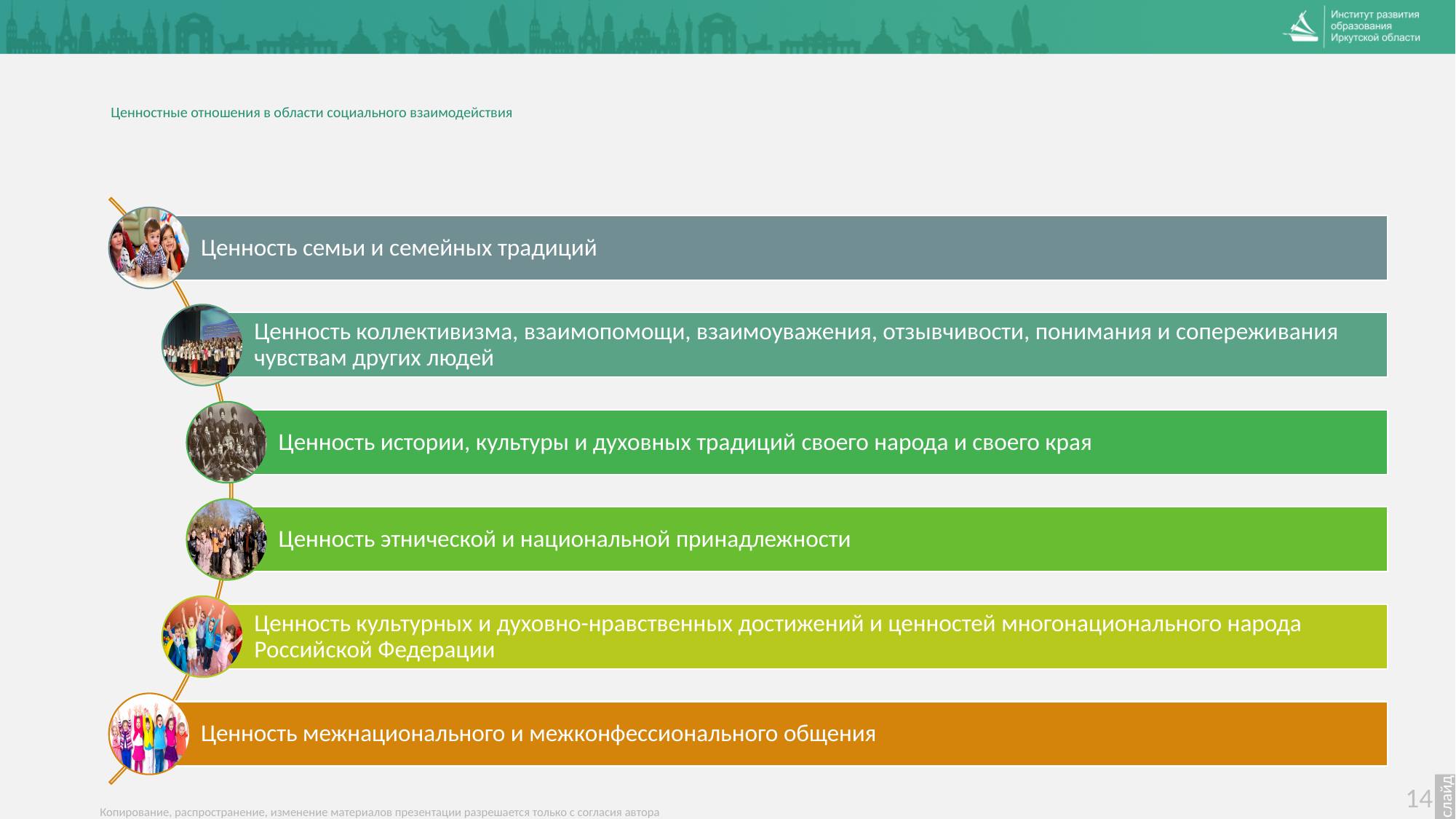

# Ценностные отношения в области социального взаимодействия
Ценность семьи и семейных традиций
Ценность коллективизма, взаимопомощи, взаимоуважения, отзывчивости, понимания и сопереживания чувствам других людей
Ценность истории, культуры и духовных традиций своего народа и своего края
Ценность этнической и национальной принадлежности
Ценность культурных и духовно-нравственных достижений и ценностей многонационального народа Российской Федерации
Ценность межнационального и межконфессионального общения